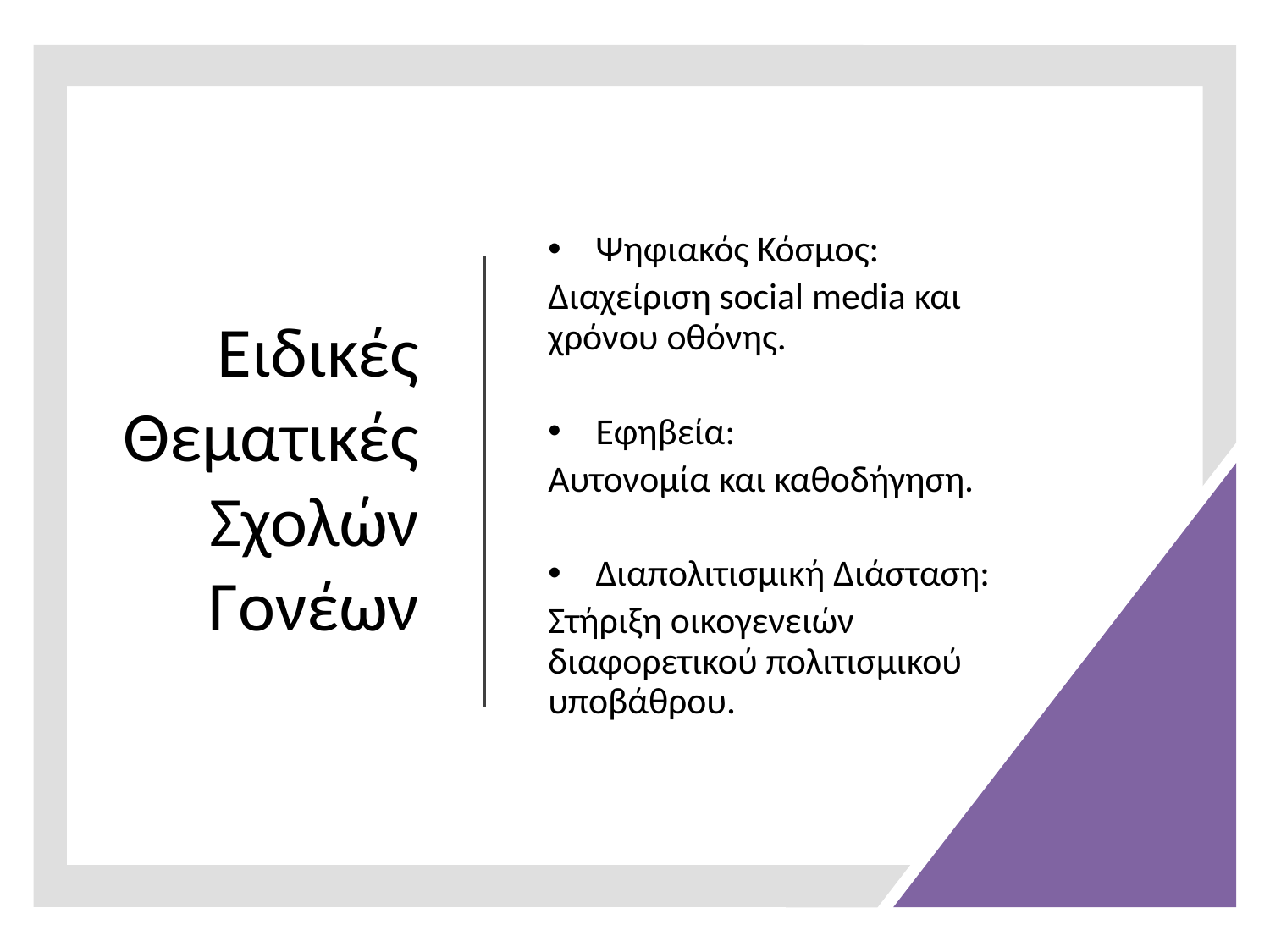

# Ειδικές Θεματικές Σχολών Γονέων
Ψηφιακός Κόσμος:
Διαχείριση social media και χρόνου οθόνης.

Εφηβεία:
Αυτονομία και καθοδήγηση.

Διαπολιτισμική Διάσταση:
Στήριξη οικογενειών διαφορετικού πολιτισμικού υποβάθρου.